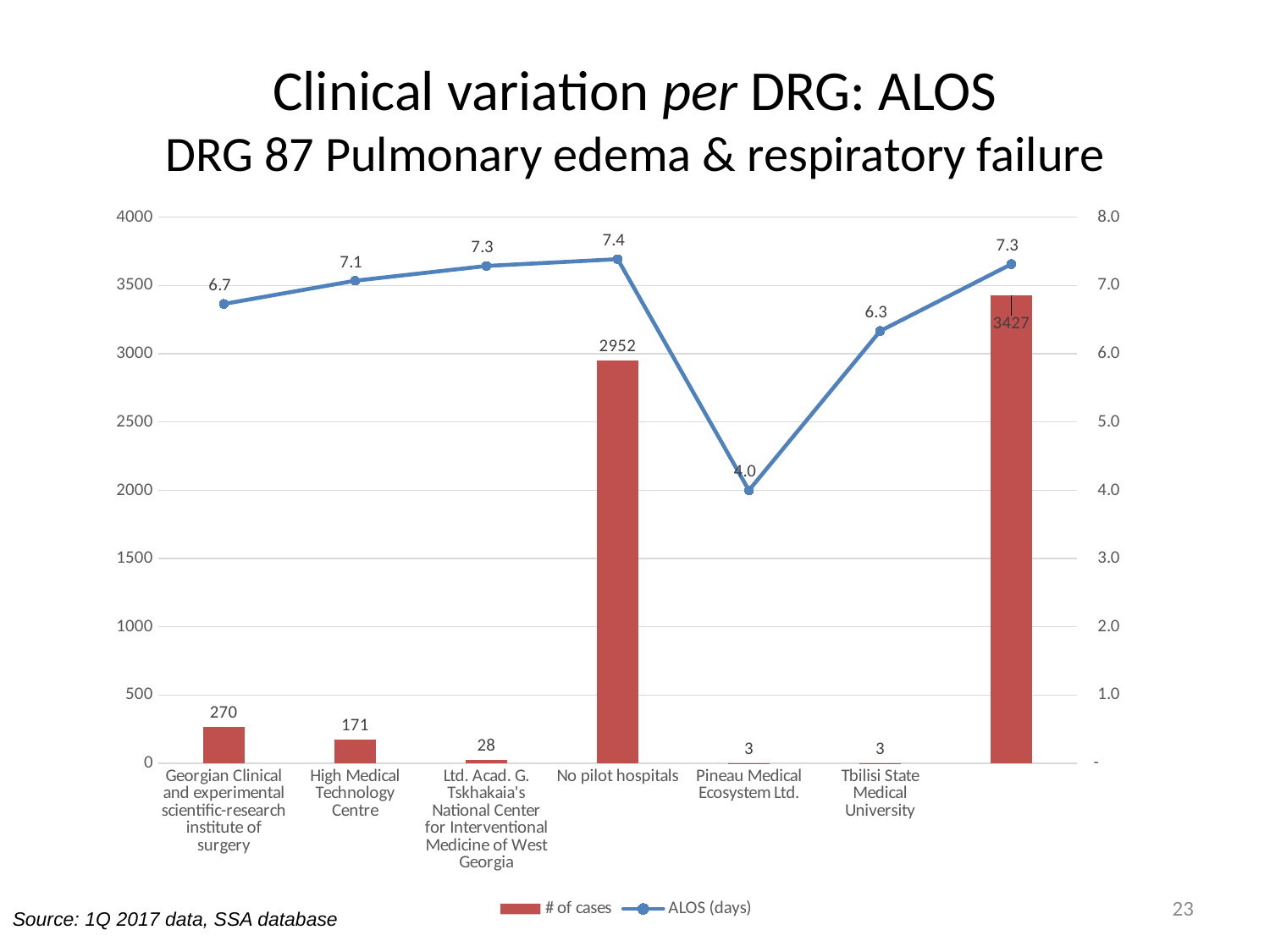

# Clinical variation per DRG: ALOS DRG 87 Pulmonary edema & respiratory failure

### Chart

| Category | # of cases | ALOS (days) |
|---|---|---|
| Georgian Clinical and experimental scientific-research institute of surgery | 270.0 | 6.729629629629629 |
| High Medical Technology Centre | 171.0 | 7.0701754385964914 |
| Ltd. Acad. G. Tskhakaia's National Center for Interventional Medicine of West Georgia | 28.0 | 7.285714285714286 |
| No pilot hospitals | 2952.0 | 7.38550135501355 |
| Pineau Medical Ecosystem Ltd. | 3.0 | 4.0 |
| Tbilisi State Medical University | 3.0 | 6.333333333333333 |
23
Source: 1Q 2017 data, SSA database